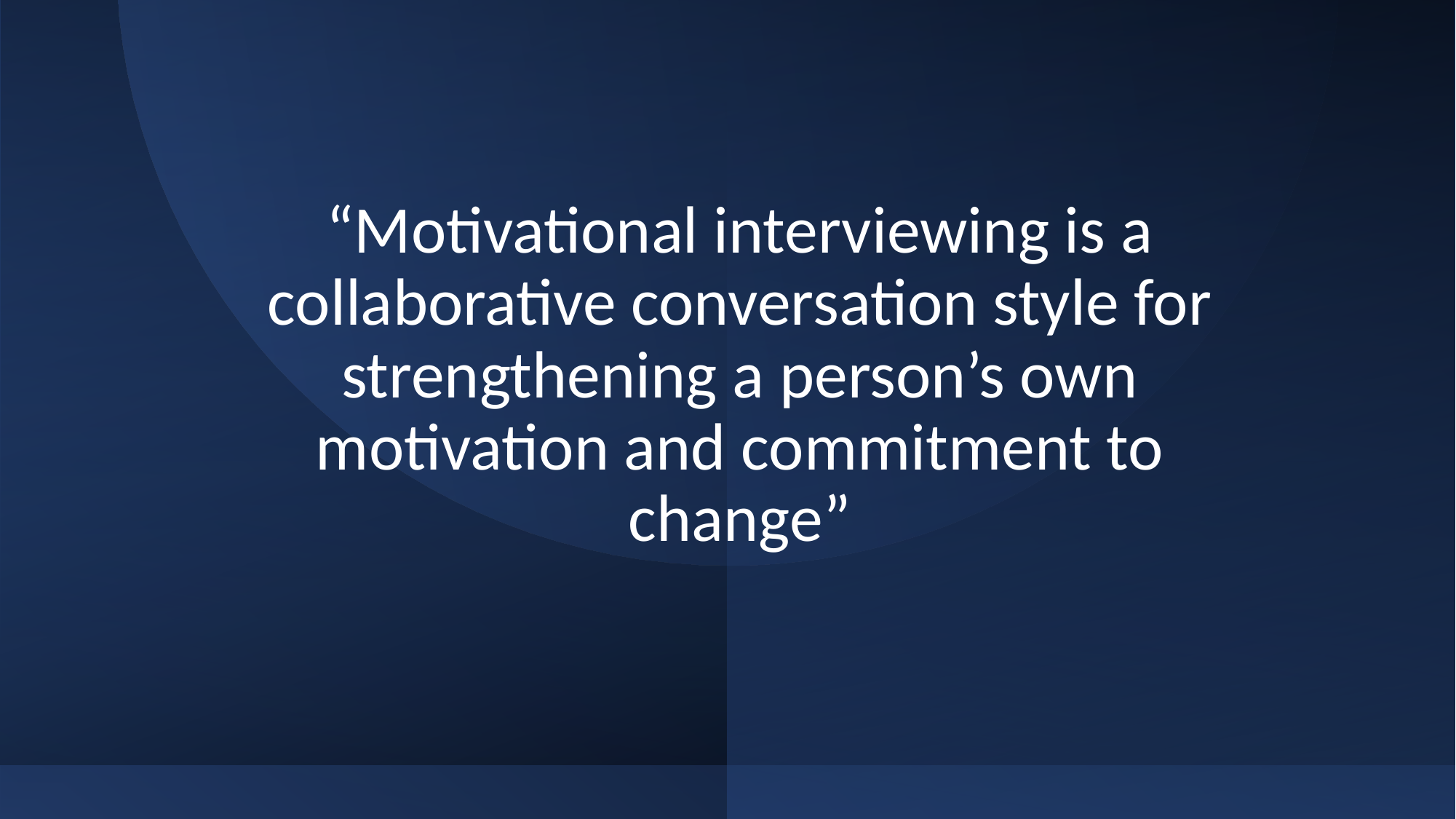

# “Motivational interviewing is a collaborative conversation style for strengthening a person’s own motivation and commitment to change”